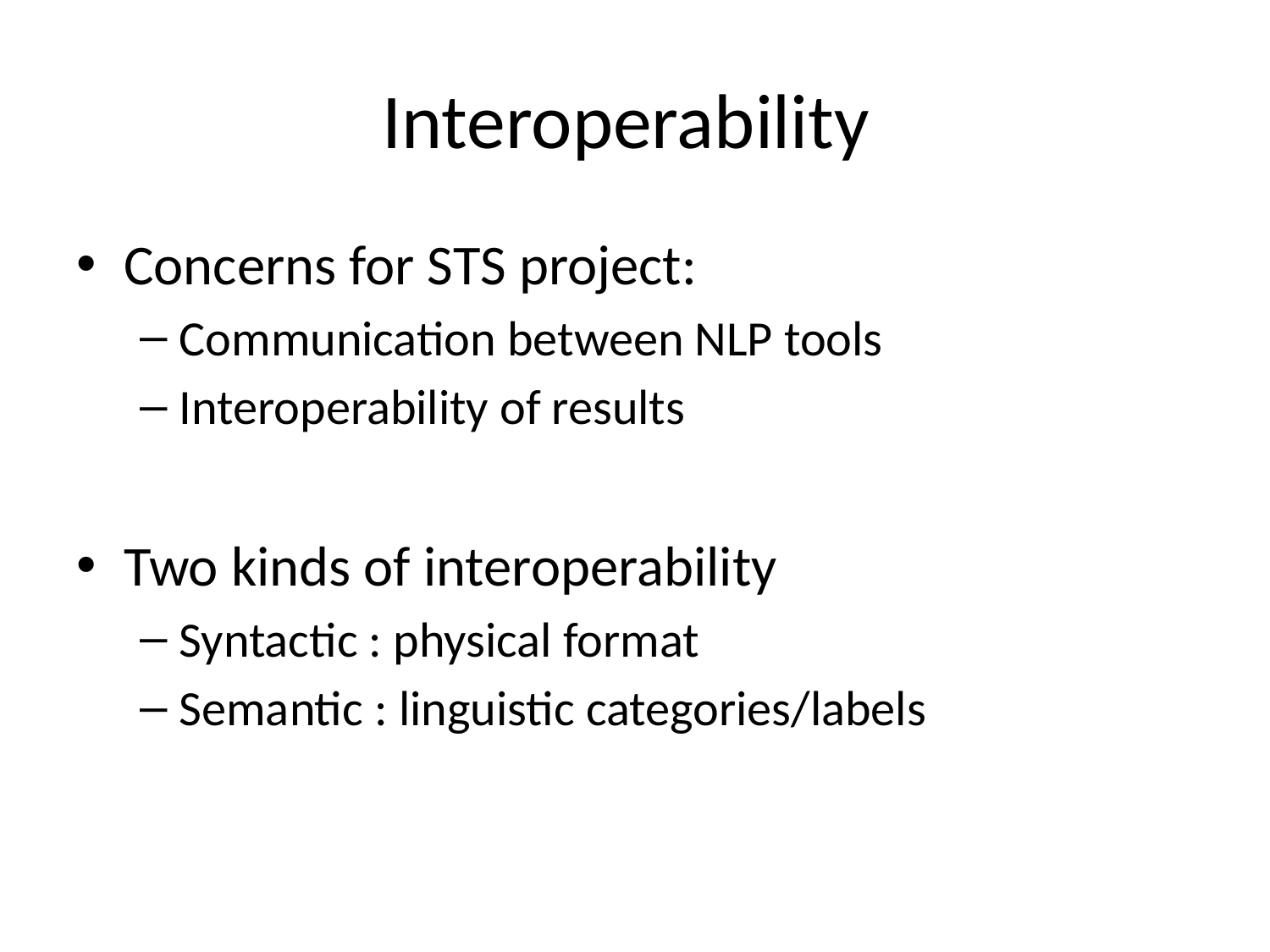

# Interoperability
Concerns for STS project:
Communication between NLP tools
Interoperability of results

Two kinds of interoperability
Syntactic : physical format
Semantic : linguistic categories/labels